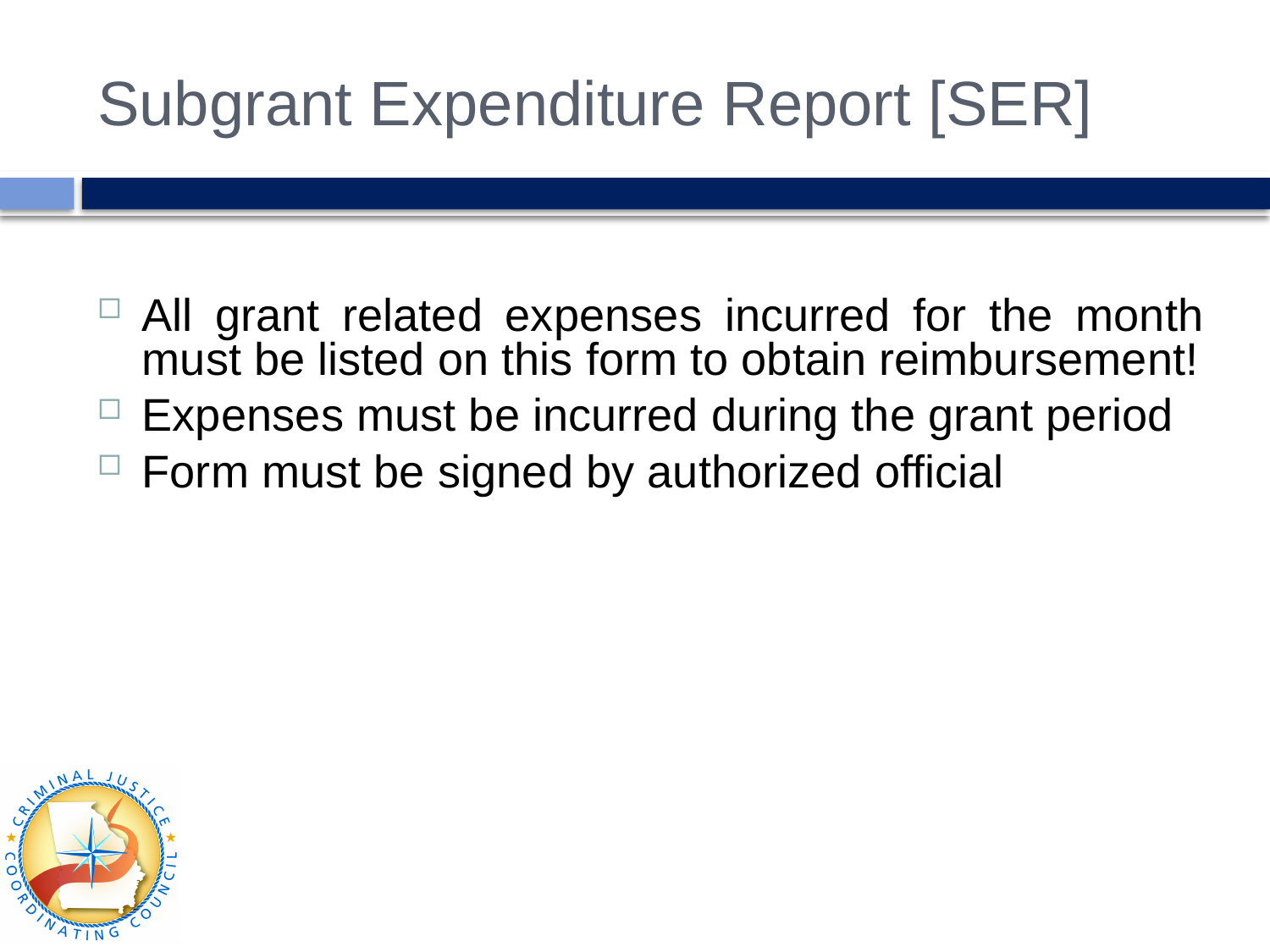

# Subgrant Expenditure Report [SER]

All grant related expenses incurred for the month must be listed on this form to obtain reimbursement!
Expenses must be incurred during the grant period
Form must be signed by authorized official